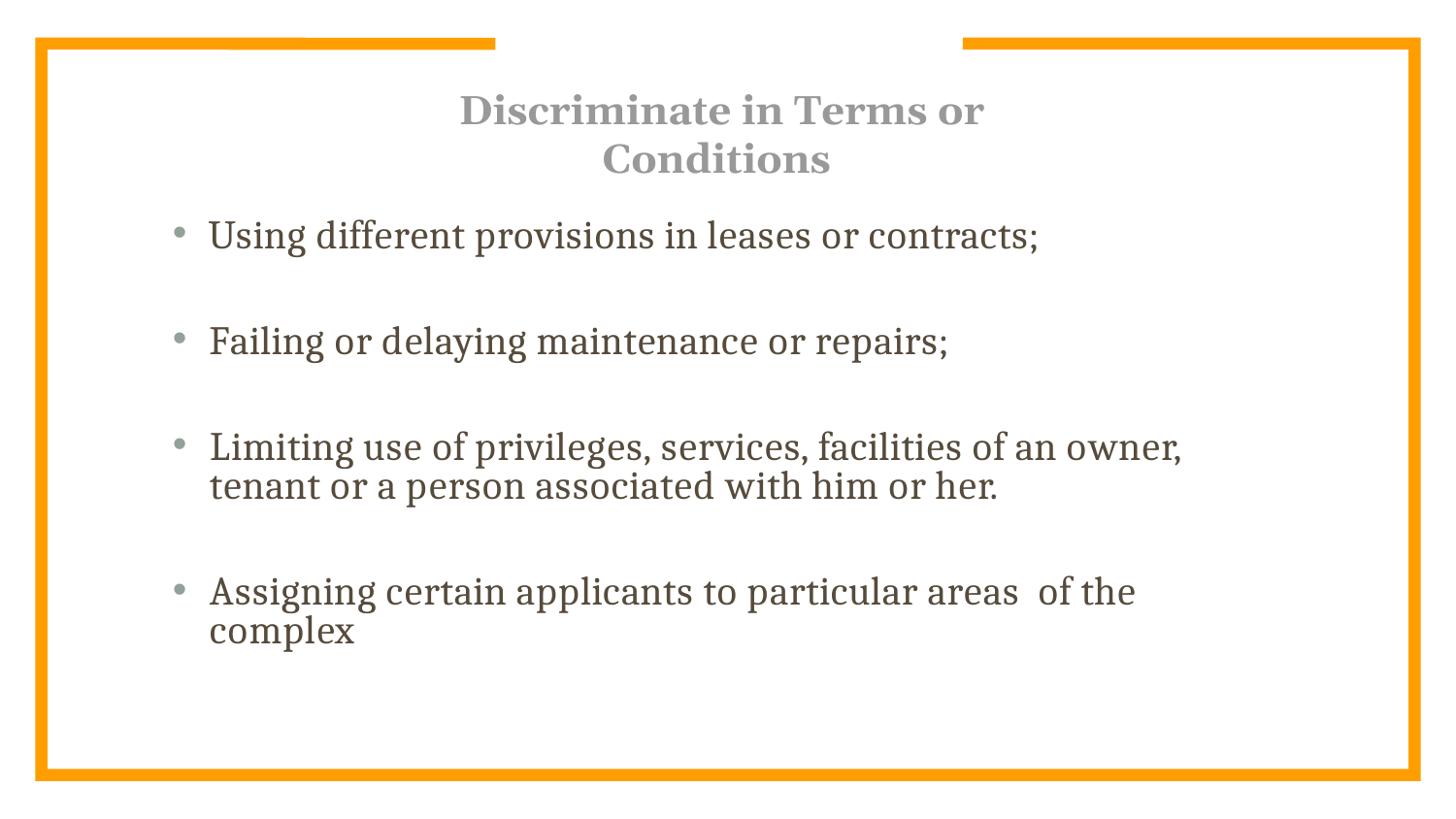

# Discriminate in Terms or Conditions
Using different provisions in leases or contracts;

Failing or delaying maintenance or repairs;

Limiting use of privileges, services, facilities of an owner, tenant or a person associated with him or her.

Assigning certain applicants to particular areas  of the complex